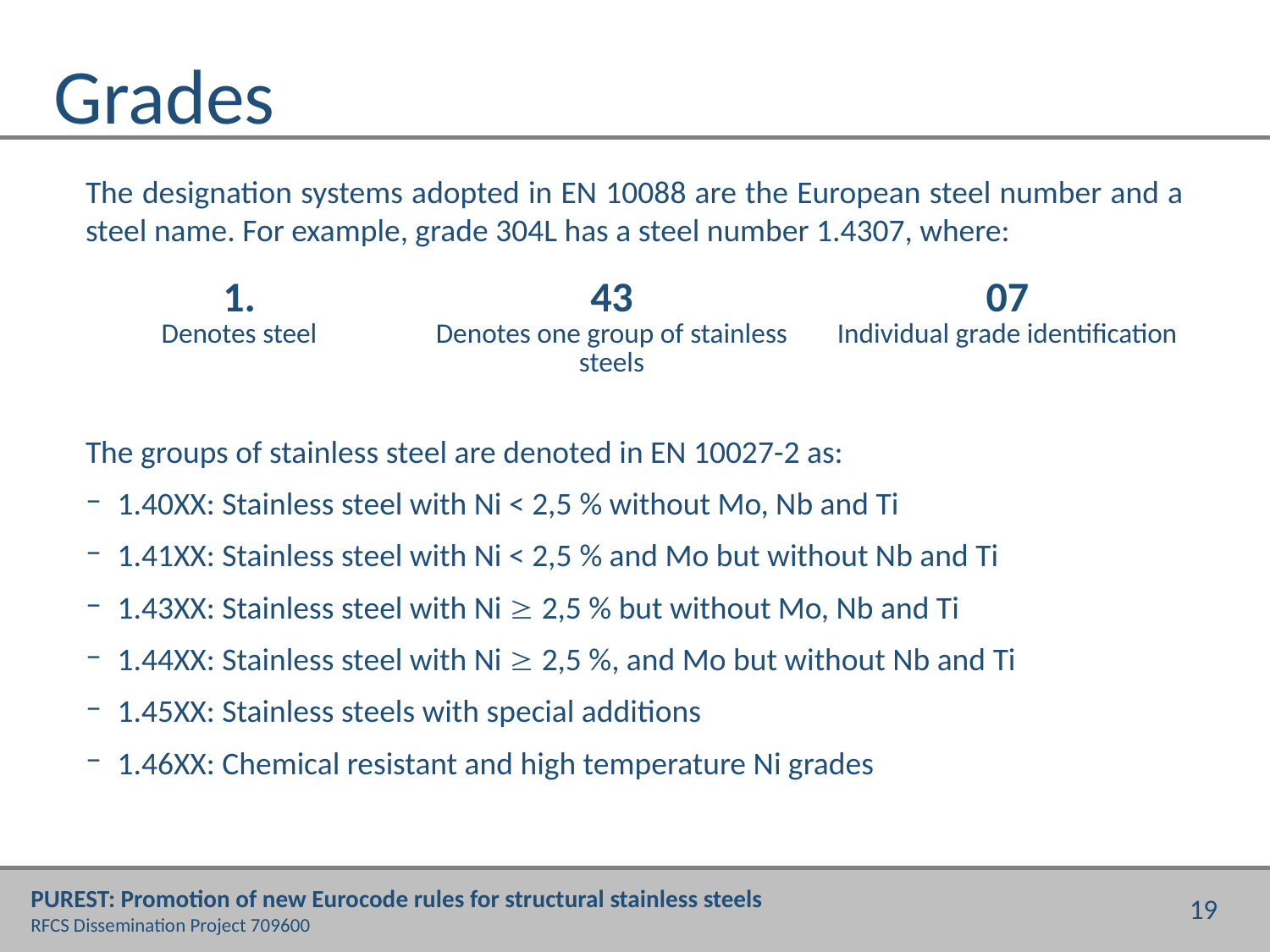

# Grades
The designation systems adopted in EN 10088 are the European steel number and a steel name. For example, grade 304L has a steel number 1.4307, where:

The groups of stainless steel are denoted in EN 10027-2 as:
1.40XX: Stainless steel with Ni < 2,5 % without Mo, Nb and Ti
1.41XX: Stainless steel with Ni < 2,5 % and Mo but without Nb and Ti
1.43XX: Stainless steel with Ni ≥ 2,5 % but without Mo, Nb and Ti
1.44XX: Stainless steel with Ni ≥ 2,5 %, and Mo but without Nb and Ti
1.45XX: Stainless steels with special additions
1.46XX: Chemical resistant and high temperature Ni grades

| 1. | 43 | 07 |
| --- | --- | --- |
| Denotes steel | Denotes one group of stainless steels | Individual grade identification |